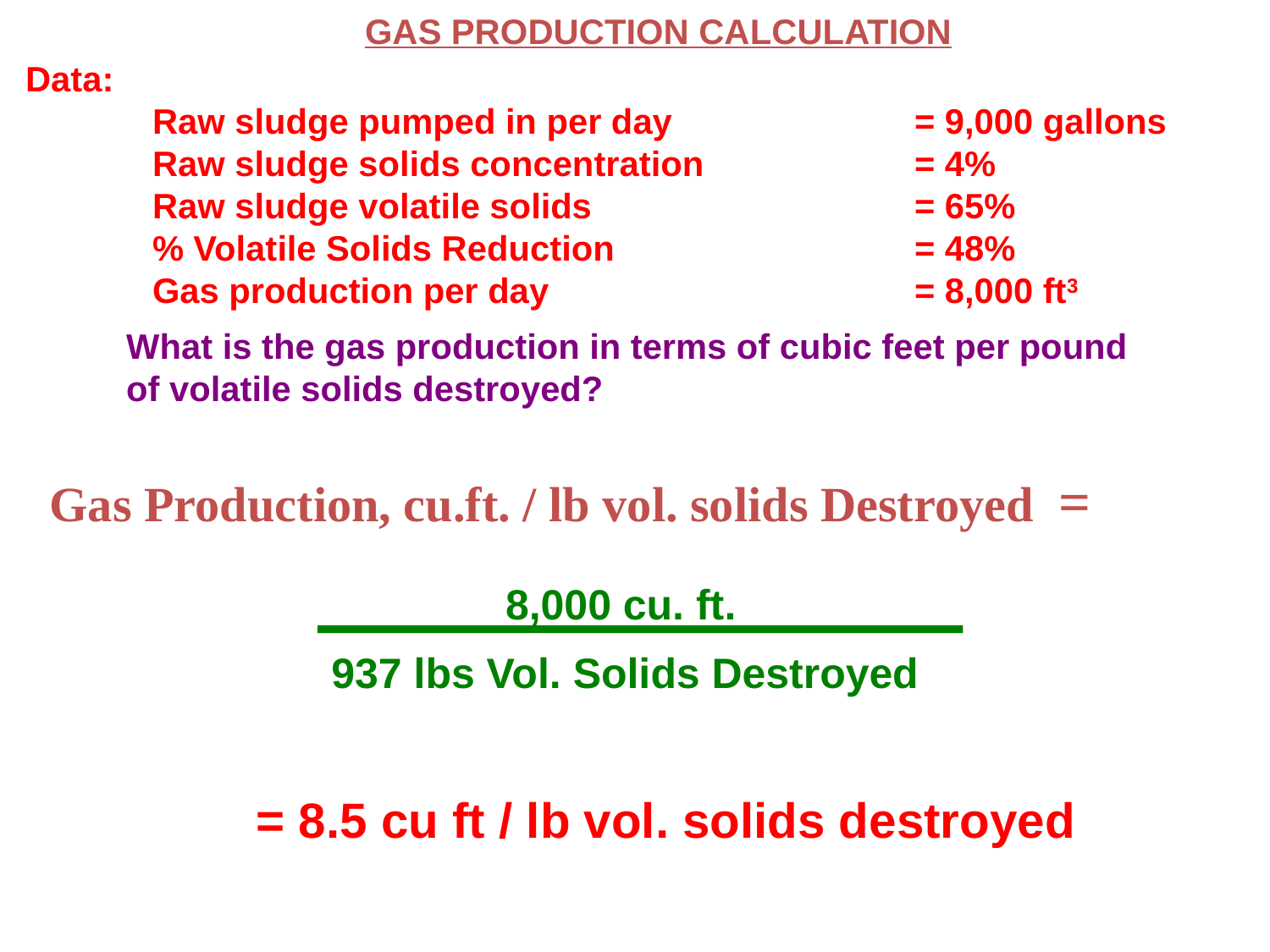

GAS PRODUCTION CALCULATION
Data:
	Raw sludge pumped in per day		= 9,000 gallons
	Raw sludge solids concentration		= 4%
	Raw sludge volatile solids			= 65%
	% Volatile Solids Reduction			= 48%
	Gas production per day			= 8,000 ft3
What is the gas production in terms of cubic feet per pound of volatile solids destroyed?
Gas Production, cu.ft. / lb vol. solids Destroyed  =
8,000 cu. ft.

937 lbs Vol. Solids Destroyed
= 8.5 cu ft / lb vol. solids destroyed